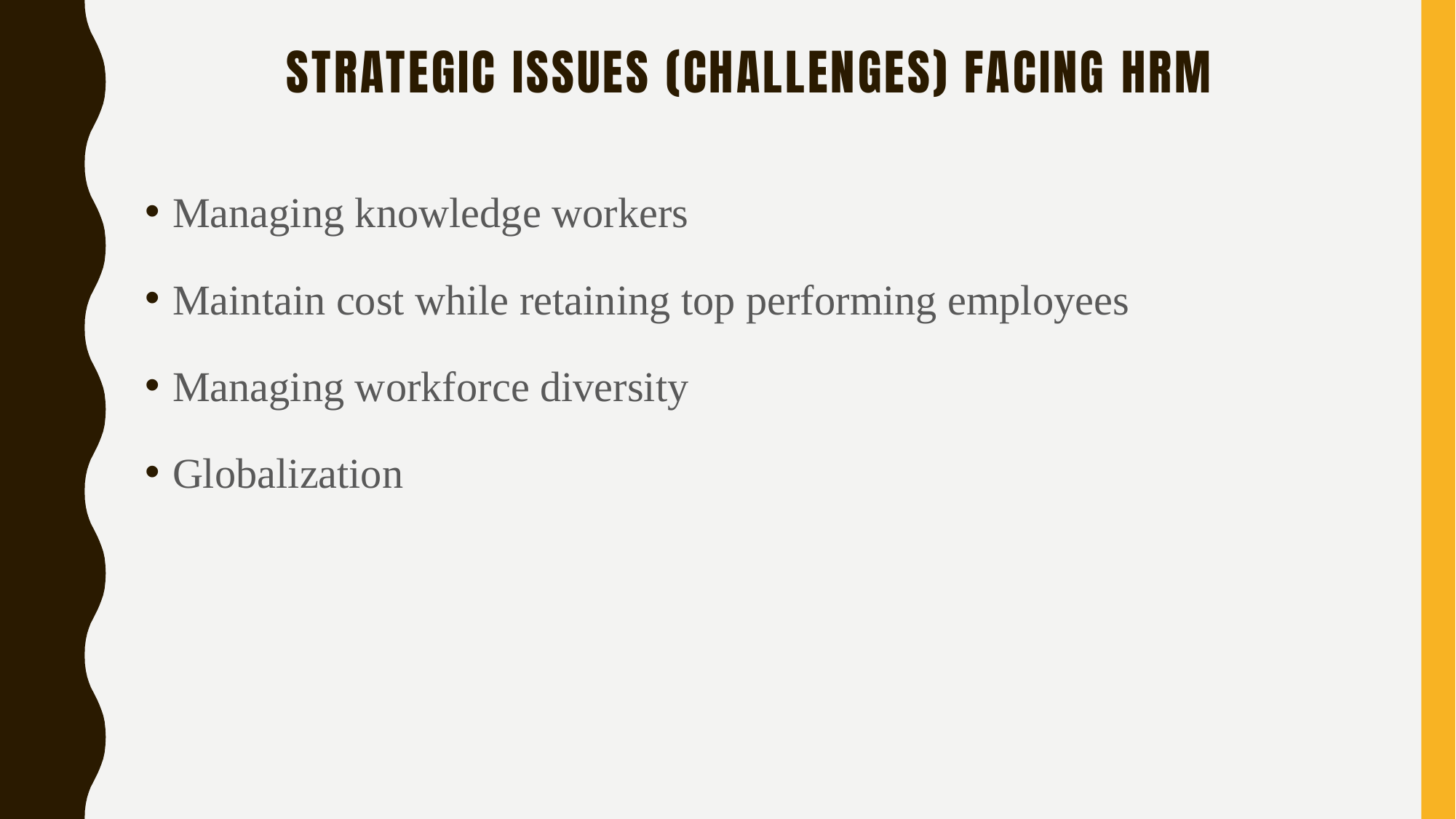

# Strategic issues (Challenges) facing HRM
Managing knowledge workers
Maintain cost while retaining top performing employees
Managing workforce diversity
Globalization